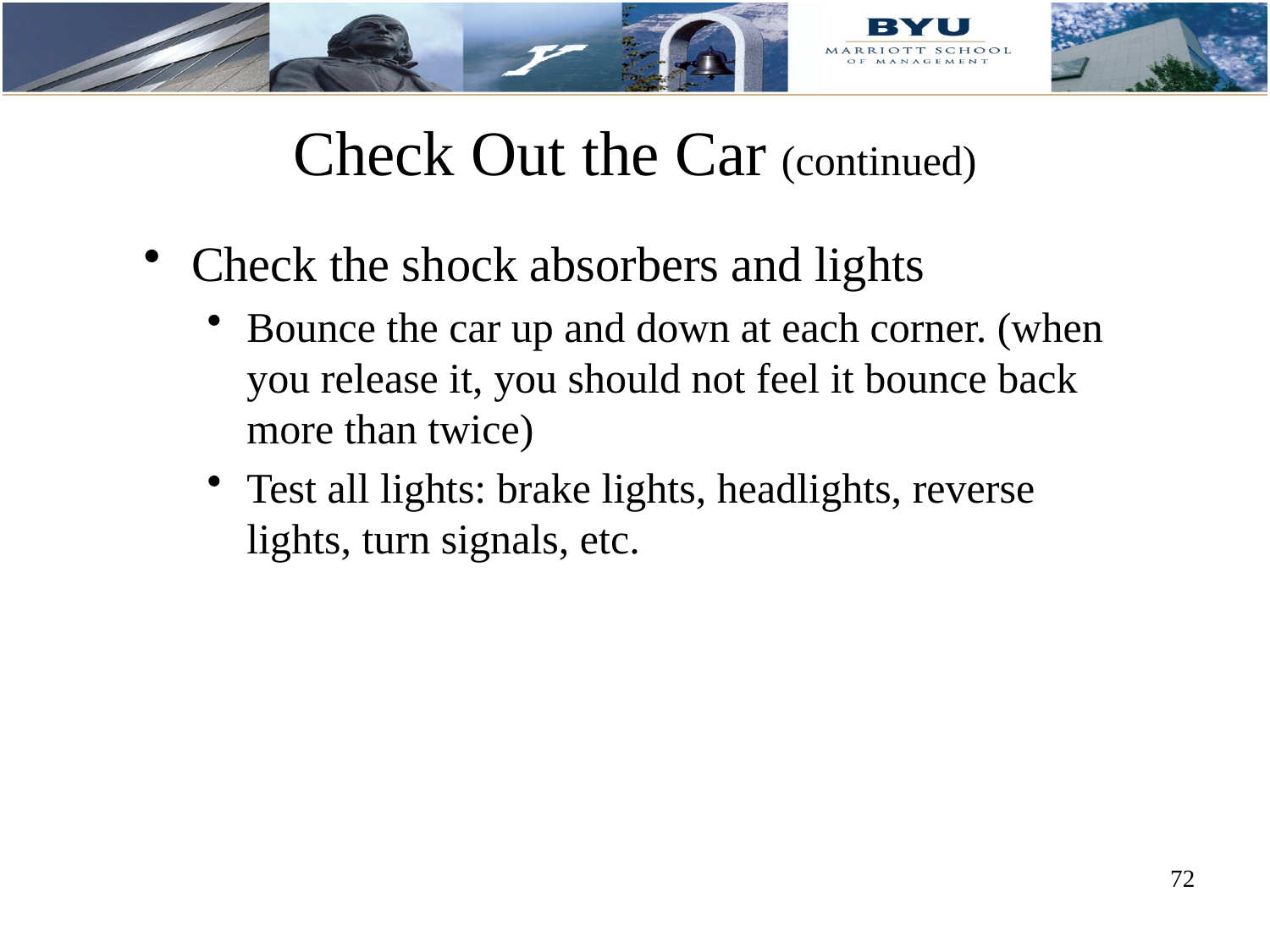

# Check Out the Car (continued)
Check the shock absorbers and lights
Bounce the car up and down at each corner. (when you release it, you should not feel it bounce back more than twice)
Test all lights: brake lights, headlights, reverse lights, turn signals, etc.